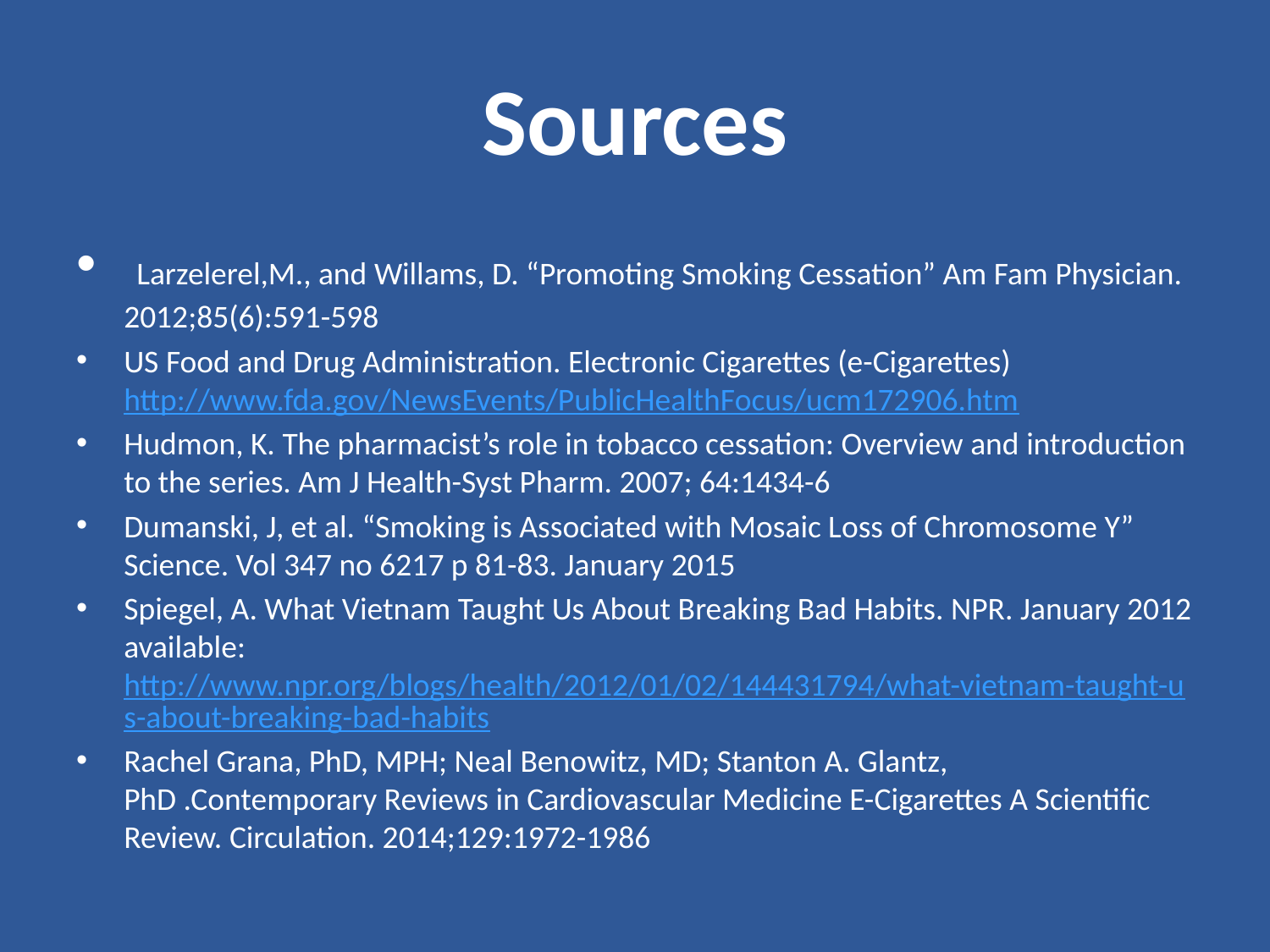

# Sources
 Larzelerel,M., and Willams, D. “Promoting Smoking Cessation” Am Fam Physician. 2012;85(6):591-598
US Food and Drug Administration. Electronic Cigarettes (e-Cigarettes)http://www.fda.gov/NewsEvents/PublicHealthFocus/ucm172906.htm
Hudmon, K. The pharmacist’s role in tobacco cessation: Overview and introduction to the series. Am J Health-Syst Pharm. 2007; 64:1434-6
Dumanski, J, et al. “Smoking is Associated with Mosaic Loss of Chromosome Y” Science. Vol 347 no 6217 p 81-83. January 2015
Spiegel, A. What Vietnam Taught Us About Breaking Bad Habits. NPR. January 2012 available: http://www.npr.org/blogs/health/2012/01/02/144431794/what-vietnam-taught-us-about-breaking-bad-habits
Rachel Grana, PhD, MPH; Neal Benowitz, MD; Stanton A. Glantz, PhD .Contemporary Reviews in Cardiovascular Medicine E-Cigarettes A Scientific Review. Circulation. 2014;129:1972-1986